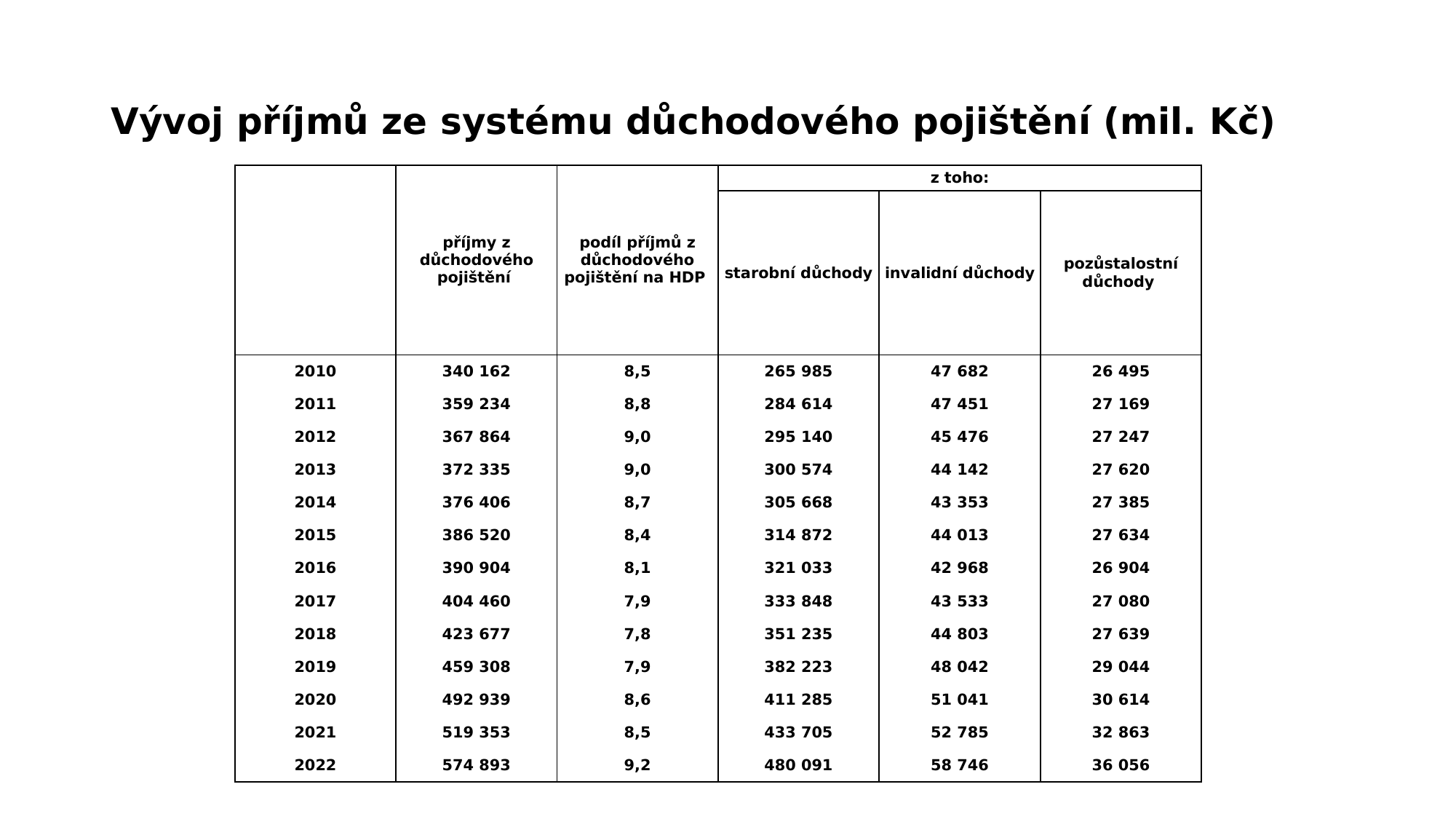

# Vývoj příjmů ze systému důchodového pojištění (mil. Kč)
|  | příjmy z důchodového pojištění | podíl příjmů z důchodového pojištění na HDP | z toho: |  |  |
| --- | --- | --- | --- | --- | --- |
|  |  |  | starobní důchody | invalidní důchody | pozůstalostní důchody |
| 2010 | 340 162 | 8,5 | 265 985 | 47 682 | 26 495 |
| 2011 | 359 234 | 8,8 | 284 614 | 47 451 | 27 169 |
| 2012 | 367 864 | 9,0 | 295 140 | 45 476 | 27 247 |
| 2013 | 372 335 | 9,0 | 300 574 | 44 142 | 27 620 |
| 2014 | 376 406 | 8,7 | 305 668 | 43 353 | 27 385 |
| 2015 | 386 520 | 8,4 | 314 872 | 44 013 | 27 634 |
| 2016 | 390 904 | 8,1 | 321 033 | 42 968 | 26 904 |
| 2017 | 404 460 | 7,9 | 333 848 | 43 533 | 27 080 |
| 2018 | 423 677 | 7,8 | 351 235 | 44 803 | 27 639 |
| 2019 | 459 308 | 7,9 | 382 223 | 48 042 | 29 044 |
| 2020 | 492 939 | 8,6 | 411 285 | 51 041 | 30 614 |
| 2021 | 519 353 | 8,5 | 433 705 | 52 785 | 32 863 |
| 2022 | 574 893 | 9,2 | 480 091 | 58 746 | 36 056 |